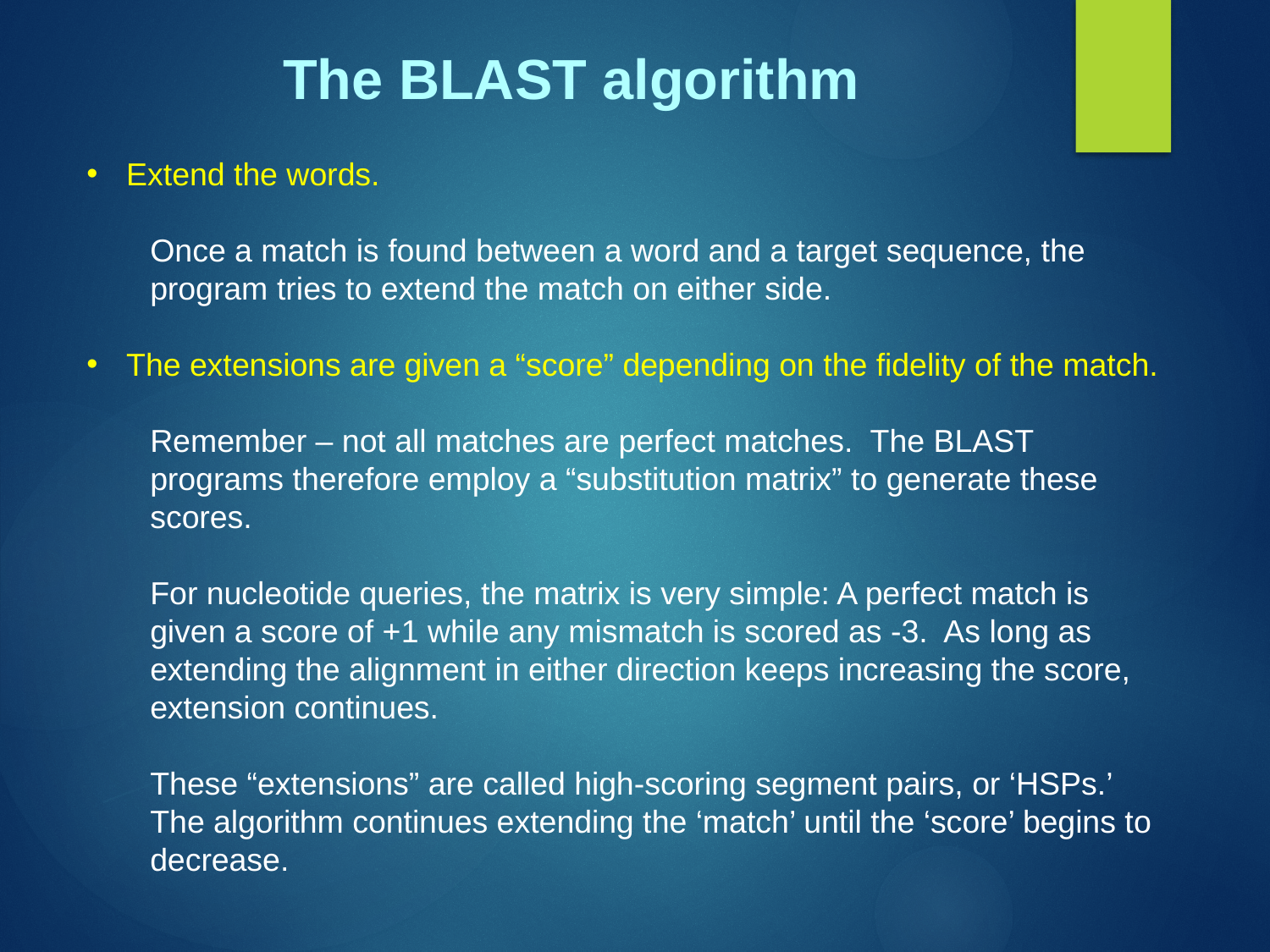

The BLAST algorithm
Extend the words.

Once a match is found between a word and a target sequence, the program tries to extend the match on either side.

The extensions are given a “score” depending on the fidelity of the match.

Remember – not all matches are perfect matches.  The BLAST programs therefore employ a “substitution matrix” to generate these scores.

For nucleotide queries, the matrix is very simple: A perfect match is given a score of +1 while any mismatch is scored as -3.  As long as extending the alignment in either direction keeps increasing the score, extension continues.

These “extensions” are called high-scoring segment pairs, or ‘HSPs.’  The algorithm continues extending the ‘match’ until the ‘score’ begins to decrease.